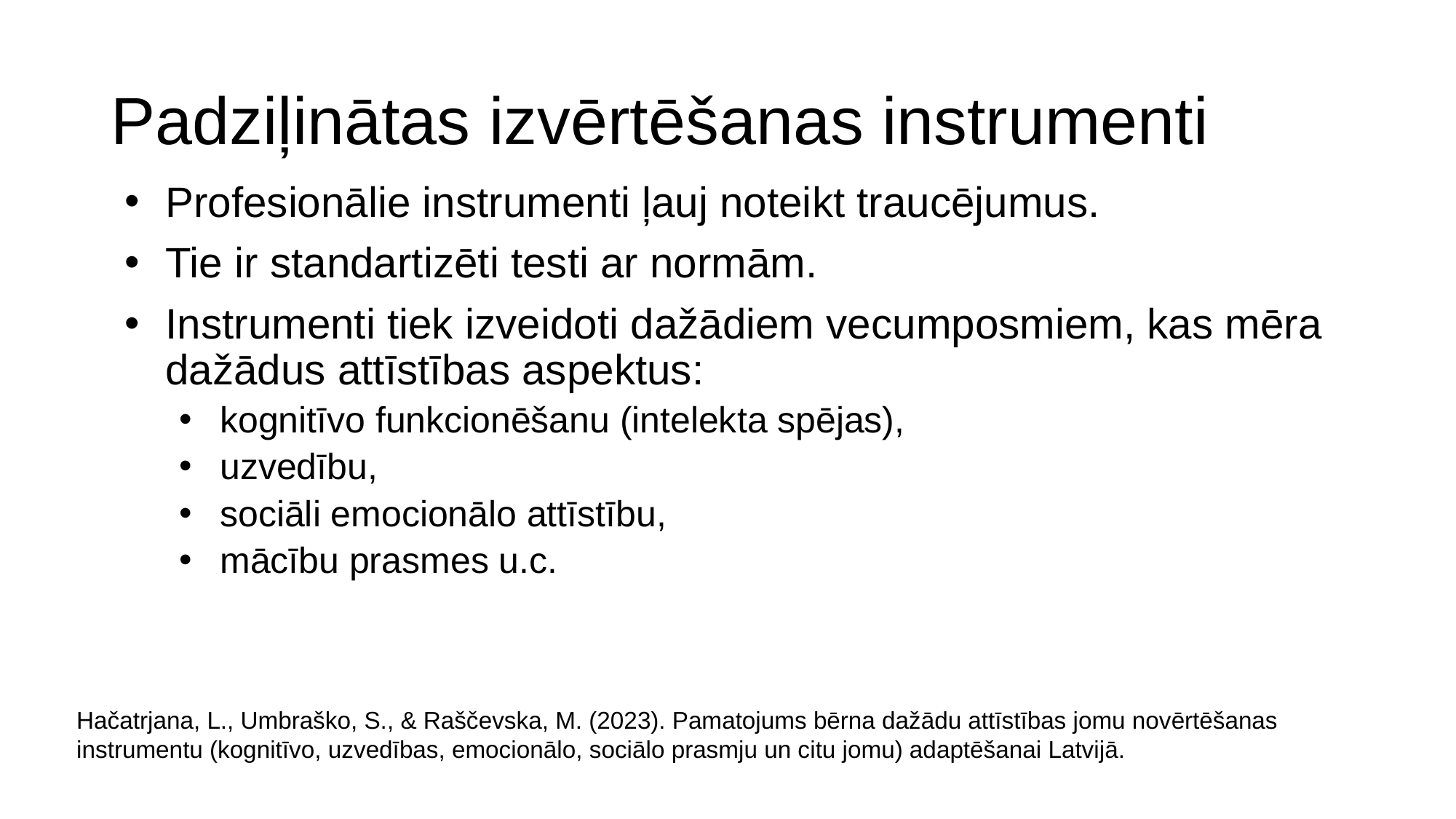

# Padziļinātas izvērtēšanas instrumenti
Profesionālie instrumenti ļauj noteikt traucējumus.
Tie ir standartizēti testi ar normām.
Instrumenti tiek izveidoti dažādiem vecumposmiem, kas mēra dažādus attīstības aspektus:
kognitīvo funkcionēšanu (intelekta spējas),
uzvedību,
sociāli emocionālo attīstību,
mācību prasmes u.c.
Hačatrjana, L., Umbraško, S., & Raščevska, M. (2023). Pamatojums bērna dažādu attīstības jomu novērtēšanas instrumentu (kognitīvo, uzvedības, emocionālo, sociālo prasmju un citu jomu) adaptēšanai Latvijā.